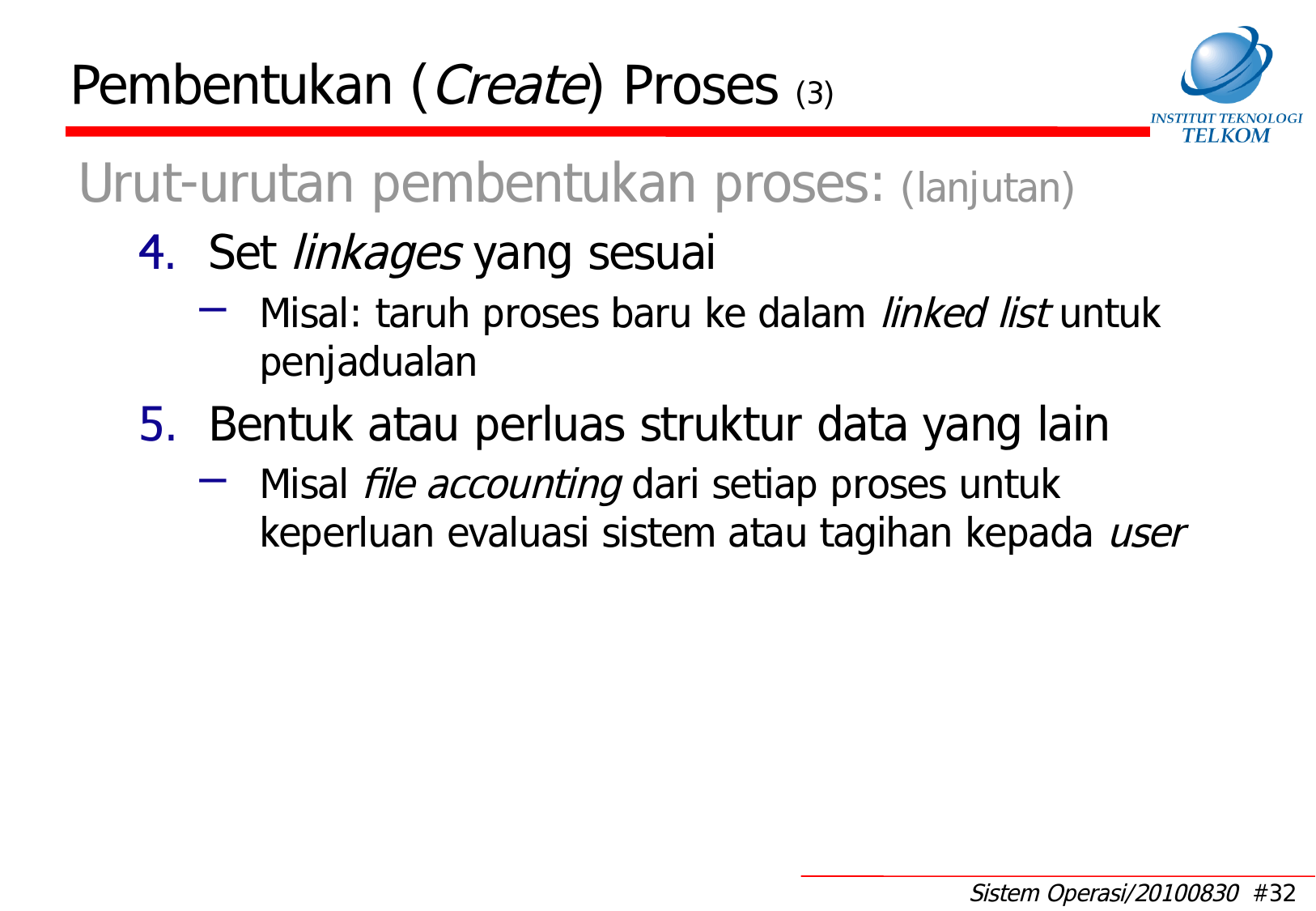

# Pembentukan (Create) Proses (3)
Urut-urutan pembentukan proses: (lanjutan)
Set linkages yang sesuai
Misal: taruh proses baru ke dalam linked list untuk penjadualan
Bentuk atau perluas struktur data yang lain
Misal file accounting dari setiap proses untuk keperluan evaluasi sistem atau tagihan kepada user